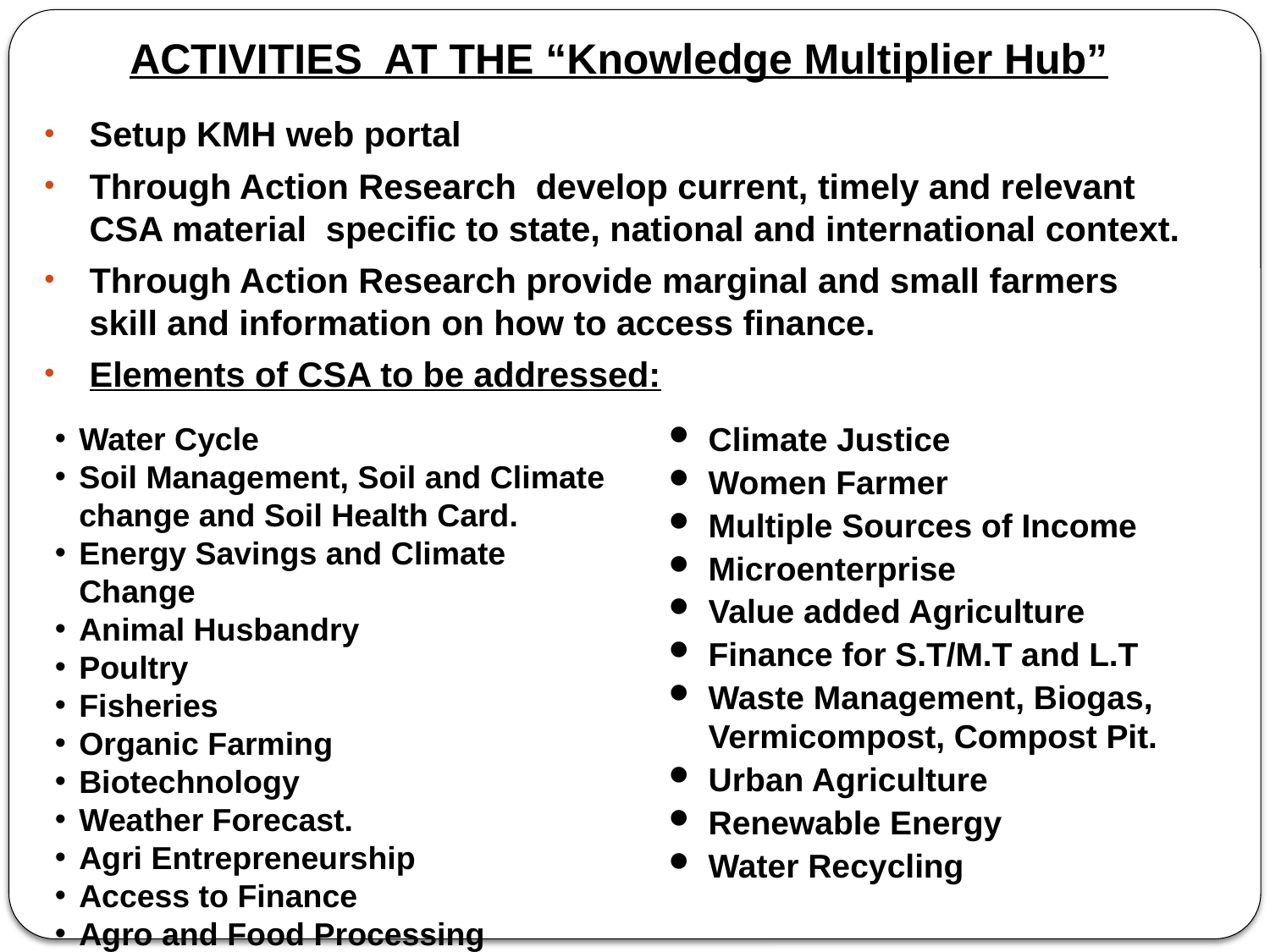

# ACTIVITIES  AT THE “Knowledge Multiplier Hub”
Setup KMH web portal
Through Action Research  develop current, timely and relevant CSA material  specific to state, national and international context.
Through Action Research provide marginal and small farmers skill and information on how to access finance.
Elements of CSA to be addressed:

Water Cycle
Soil Management, Soil and Climate change and Soil Health Card.
Energy Savings and Climate Change
Animal Husbandry
Poultry
Fisheries
Organic Farming
Biotechnology
Weather Forecast.
Agri Entrepreneurship
Access to Finance
Agro and Food Processing

Climate Justice
Women Farmer
Multiple Sources of Income
Microenterprise
Value added Agriculture
Finance for S.T/M.T and L.T
Waste Management, Biogas, Vermicompost, Compost Pit.
Urban Agriculture
Renewable Energy
Water Recycling